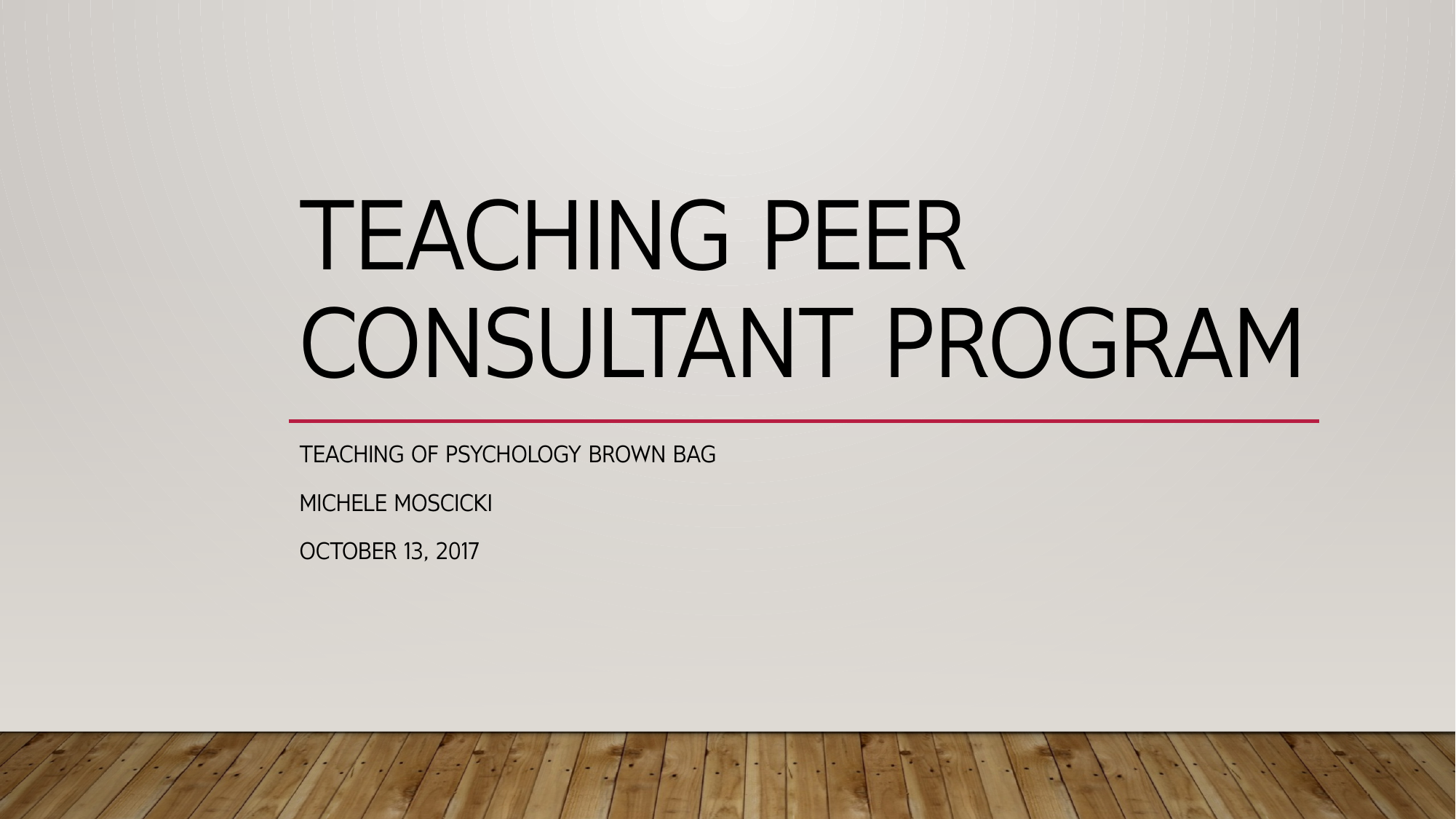

# Teaching Peer Consultant Program
Teaching of Psychology Brown Bag
Michele Moscicki
October 13, 2017